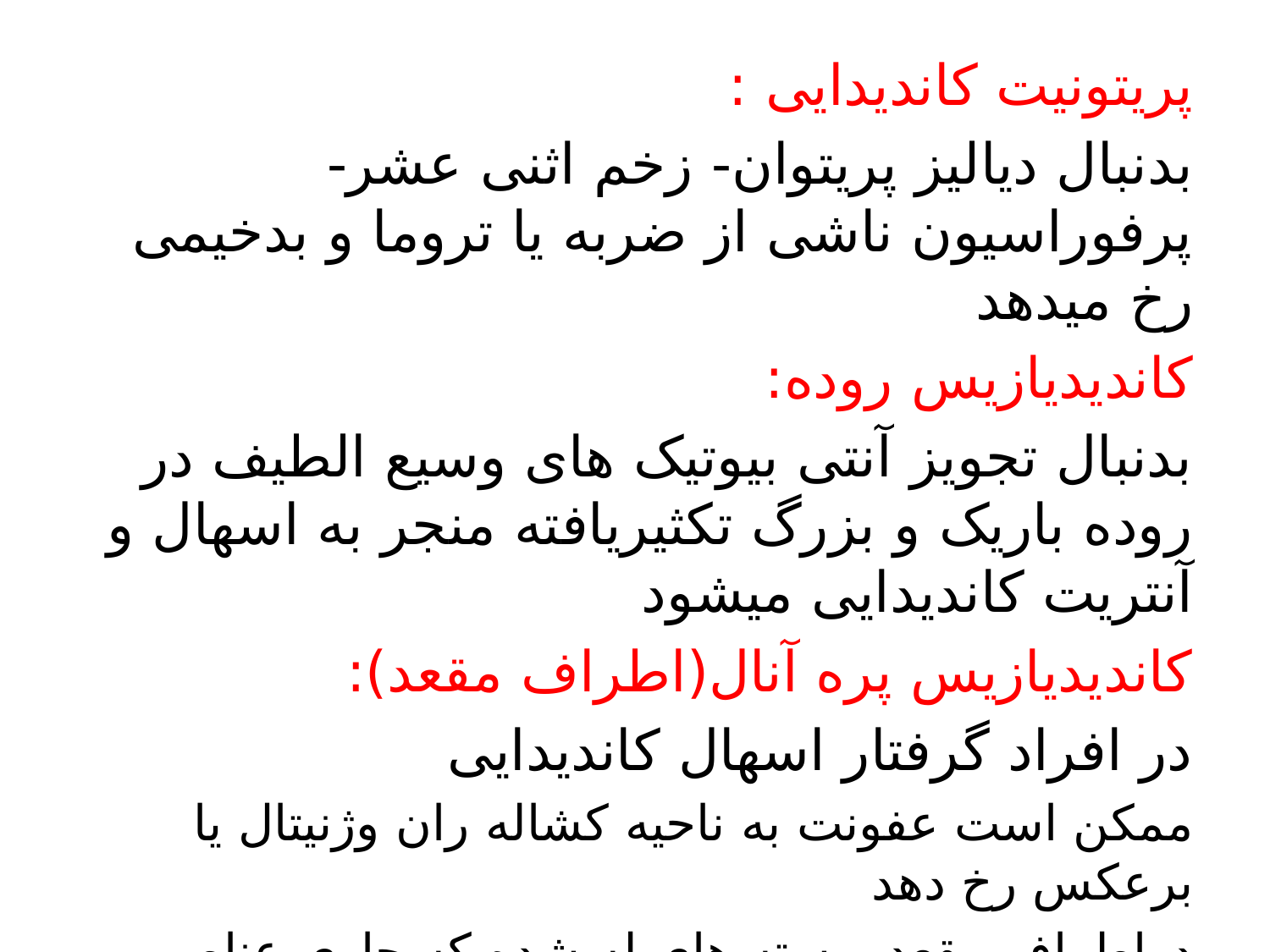

پریتونیت کاندیدایی :
بدنبال دیالیز پریتوان- زخم اثنی عشر-پرفوراسیون ناشی از ضربه یا تروما و بدخیمی رخ میدهد
کاندیدیازیس روده:
بدنبال تجویز آنتی بیوتیک های وسیع الطیف در روده باریک و بزرگ تکثیریافته منجر به اسهال و آنتریت کاندیدایی میشود
کاندیدیازیس پره آنال(اطراف مقعد):
در افراد گرفتار اسهال کاندیدایی
ممکن است عفونت به ناحیه کشاله ران وژنیتال یا برعکس رخ دهد
دراطراف مقعد پوسته های له شده که حاوی عناصر قارچی هستند دیده میشود